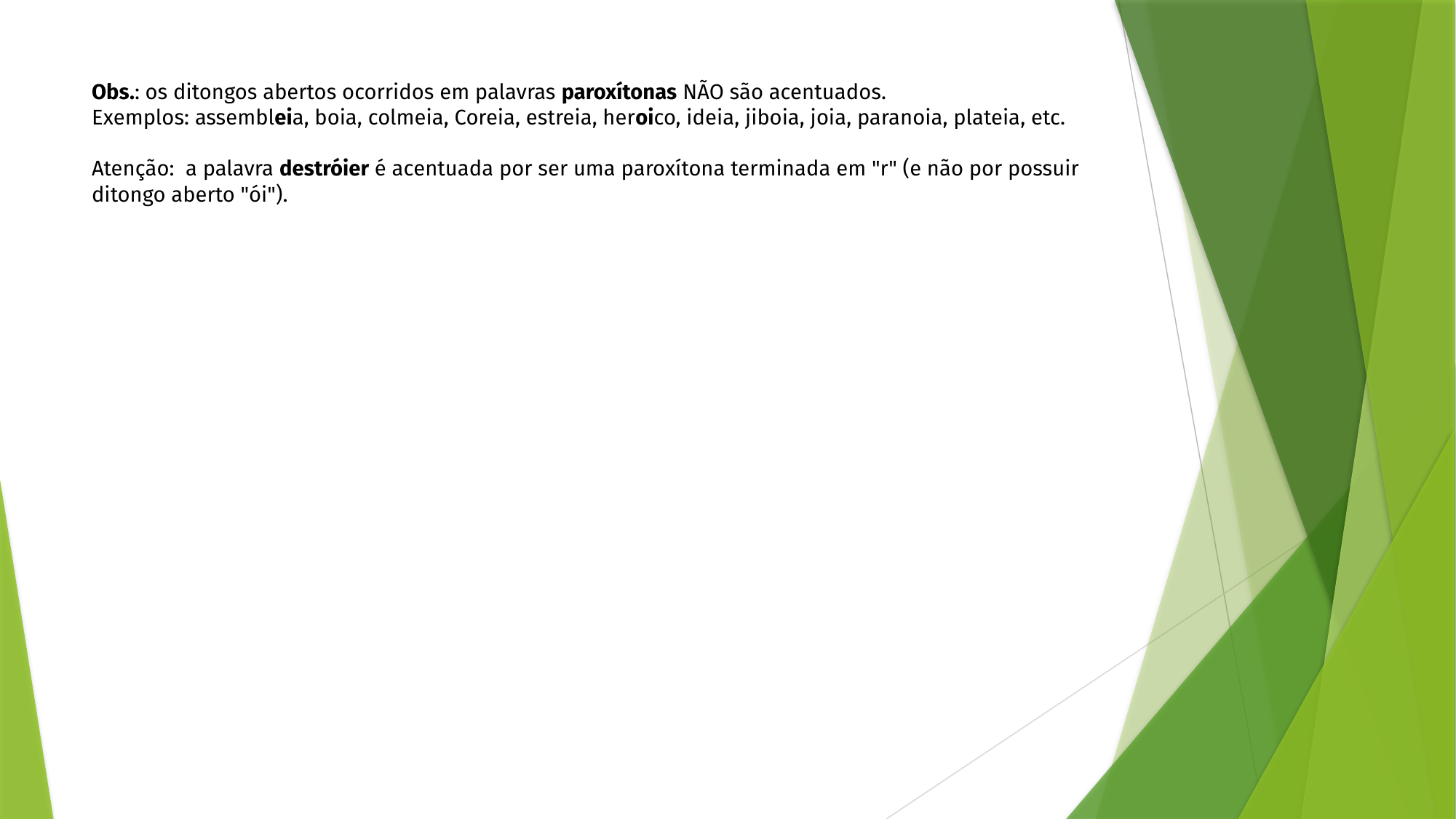

# Obs.: os ditongos abertos ocorridos em palavras paroxítonas NÃO são acentuados.
Exemplos: assembleia, boia, colmeia, Coreia, estreia, heroico, ideia, jiboia, joia, paranoia, plateia, etc.
Atenção:  a palavra destróier é acentuada por ser uma paroxítona terminada em "r" (e não por possuir ditongo aberto "ói").